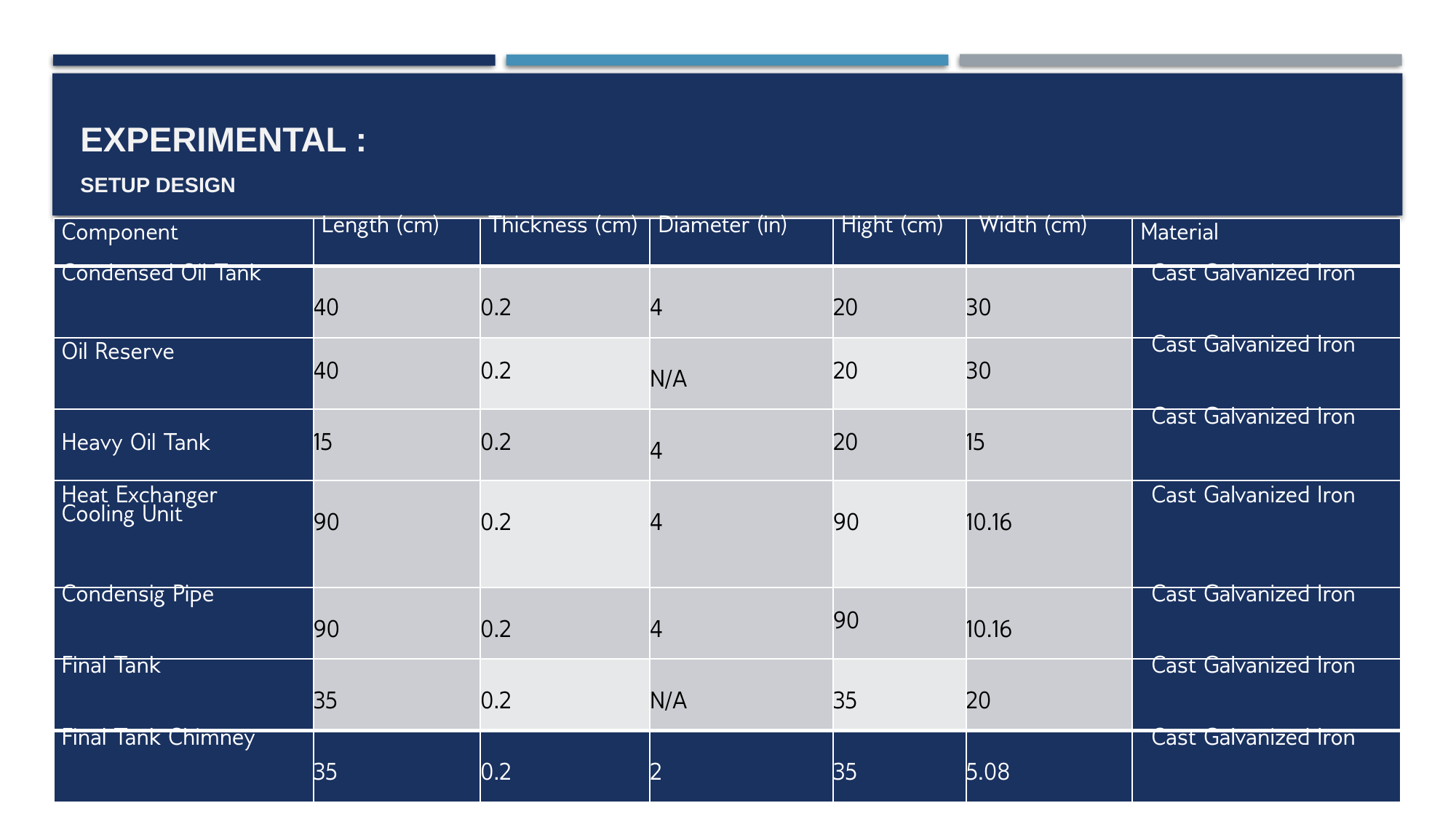

# Experimental : setup design
| Component | Length (cm) | Thickness (cm) | Diameter (in) | Hight (cm) | Width (cm) | Material |
| --- | --- | --- | --- | --- | --- | --- |
| Condensed Oil Tank | 40 | 0.2 | 4 | 20 | 30 | Cast Galvanized Iron |
| Oil Reserve | 40 | 0.2 | N/A | 20 | 30 | Cast Galvanized Iron |
| Heavy Oil Tank | 15 | 0.2 | 4 | 20 | 15 | Cast Galvanized Iron |
| Heat Exchanger Cooling Unit | 90 | 0.2 | 4 | 90 | 10.16 | Cast Galvanized Iron |
| Condensig Pipe | 90 | 0.2 | 4 | 90 | 10.16 | Cast Galvanized Iron |
| Final Tank | 35 | 0.2 | N/A | 35 | 20 | Cast Galvanized Iron |
| Final Tank Chimney | 35 | 0.2 | 2 | 35 | 5.08 | Cast Galvanized Iron |